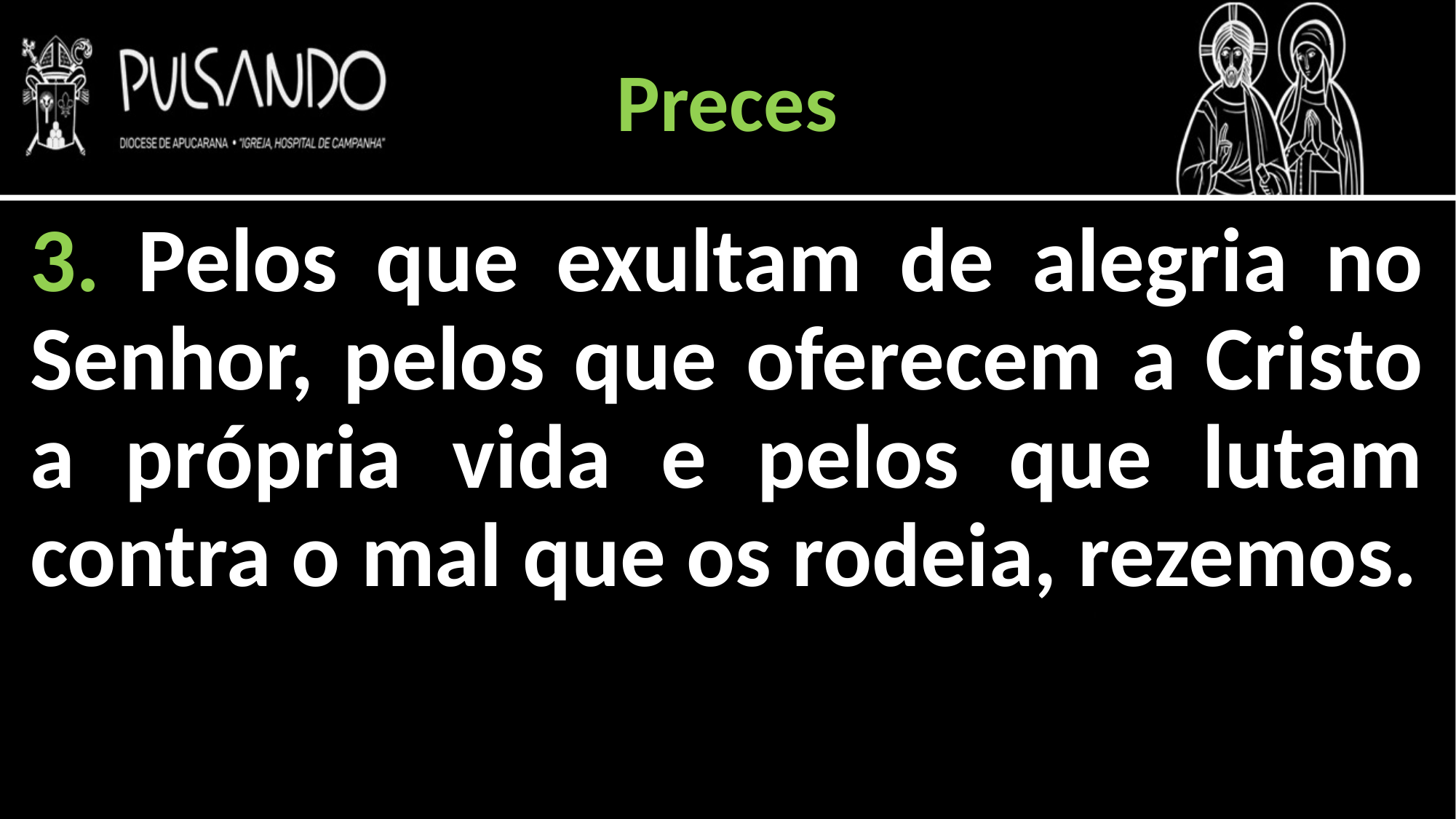

Preces
3. Pelos que exultam de alegria no Senhor, pelos que oferecem a Cristo a própria vida e pelos que lutam contra o mal que os rodeia, rezemos.